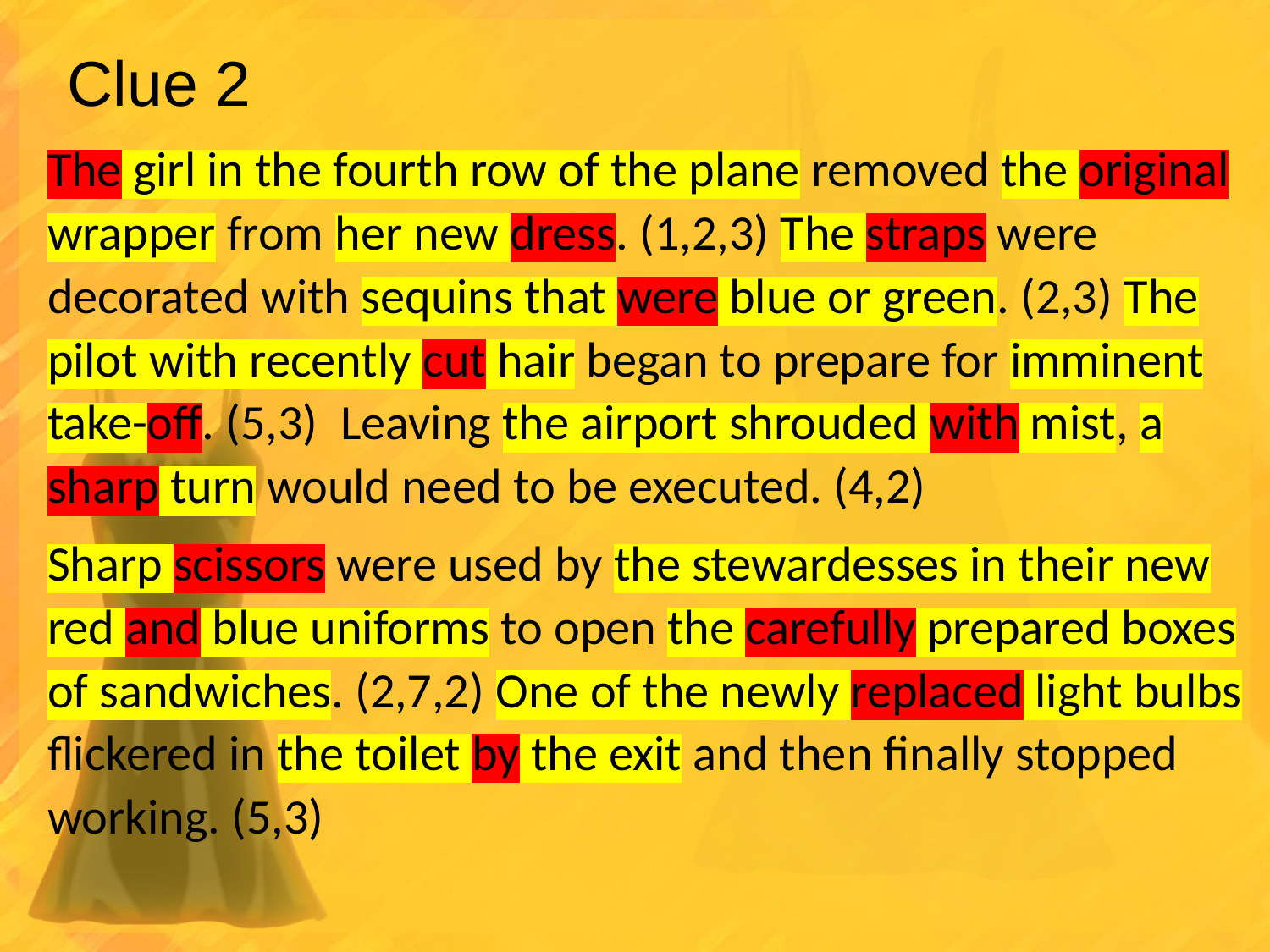

Clue 2
The girl in the fourth row of the plane removed the original wrapper from her new dress. (1,2,3) The straps were decorated with sequins that were blue or green. (2,3) The pilot with recently cut hair began to prepare for imminent take-off. (5,3)  Leaving the airport shrouded with mist, a sharp turn would need to be executed. (4,2)
Sharp scissors were used by the stewardesses in their new red and blue uniforms to open the carefully prepared boxes of sandwiches. (2,7,2) One of the newly replaced light bulbs flickered in the toilet by the exit and then finally stopped working. (5,3)